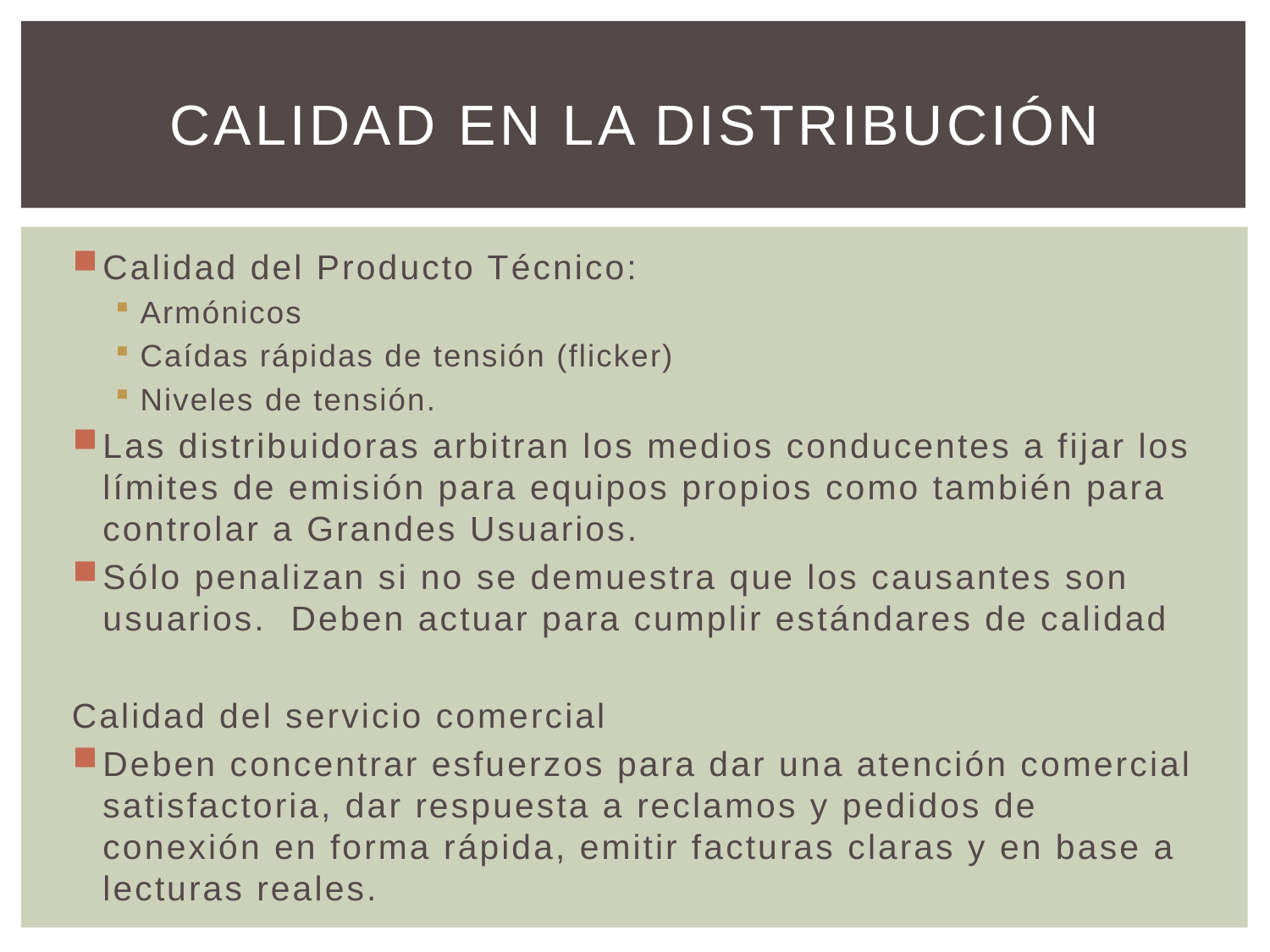

# Calidad en la distribución
Calidad del Producto Técnico:
Armónicos
Caídas rápidas de tensión (flicker)
Niveles de tensión.
Las distribuidoras arbitran los medios conducentes a fijar los límites de emisión para equipos propios como también para controlar a Grandes Usuarios.
Sólo penalizan si no se demuestra que los causantes son usuarios.  Deben actuar para cumplir estándares de calidad

Calidad del servicio comercial
Deben concentrar esfuerzos para dar una atención comercial satisfactoria, dar respuesta a reclamos y pedidos de conexión en forma rápida, emitir facturas claras y en base a lecturas reales.